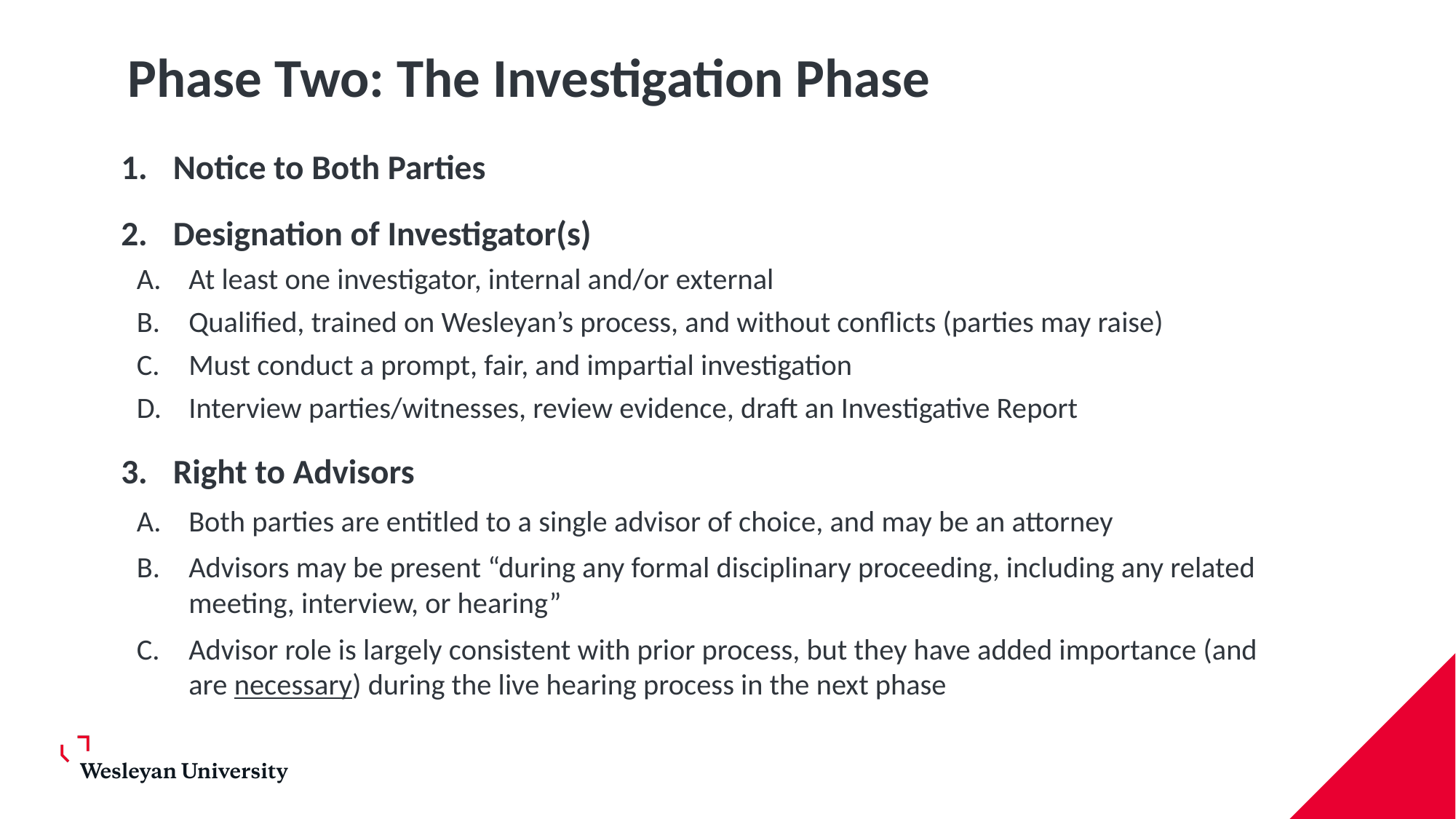

# Phase Two: The Investigation Phase
Notice to Both Parties
Designation of Investigator(s)
At least one investigator, internal and/or external
Qualified, trained on Wesleyan’s process, and without conflicts (parties may raise)
Must conduct a prompt, fair, and impartial investigation
Interview parties/witnesses, review evidence, draft an Investigative Report
Right to Advisors
Both parties are entitled to a single advisor of choice, and may be an attorney
Advisors may be present “during any formal disciplinary proceeding, including any related meeting, interview, or hearing”
Advisor role is largely consistent with prior process, but they have added importance (and are necessary) during the live hearing process in the next phase